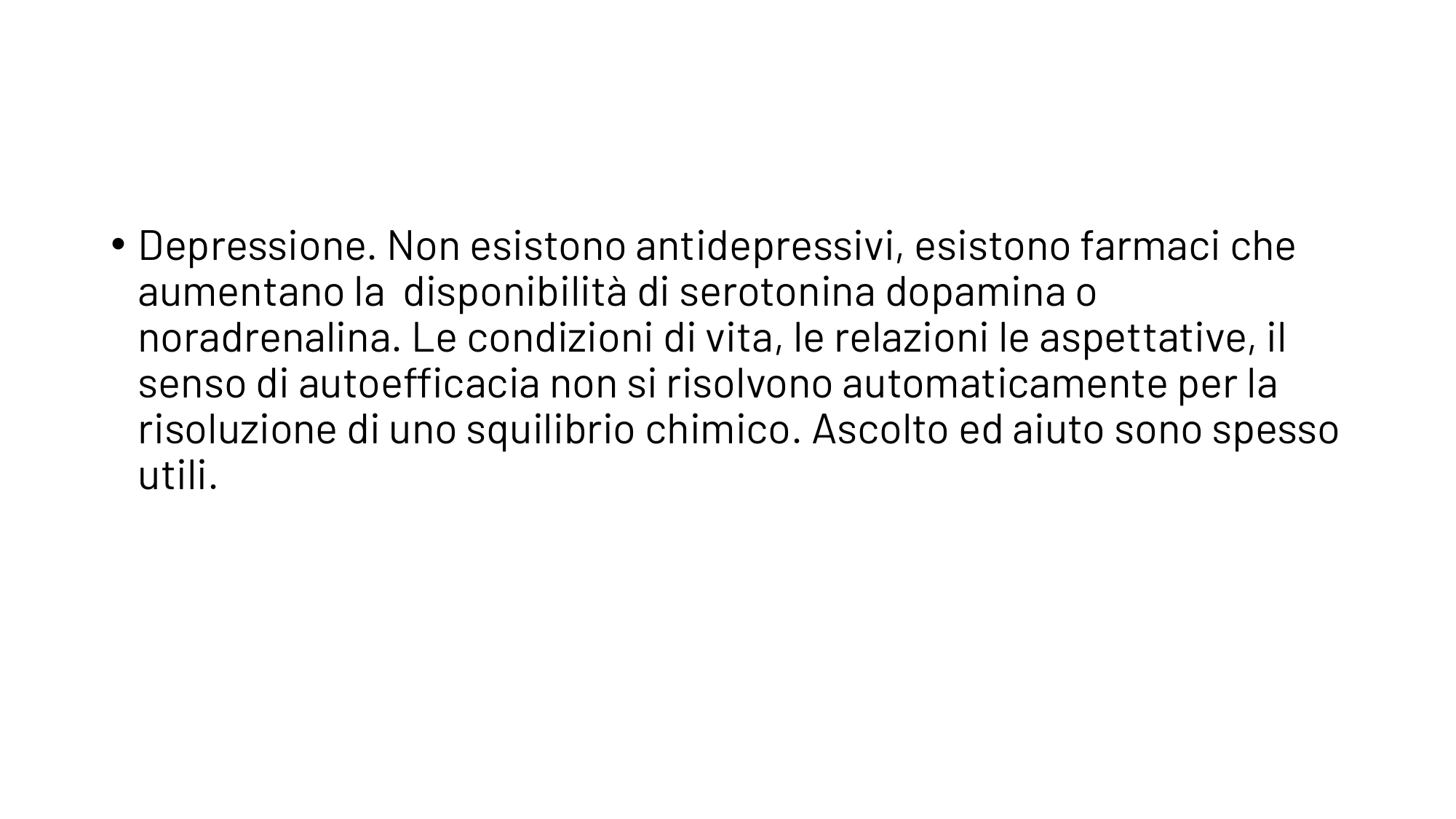

#
Depressione. Non esistono antidepressivi, esistono farmaci che aumentano la  disponibilità di serotonina dopamina o noradrenalina. Le condizioni di vita, le relazioni le aspettative, il senso di autoefficacia non si risolvono automaticamente per la risoluzione di uno squilibrio chimico. Ascolto ed aiuto sono spesso utili.